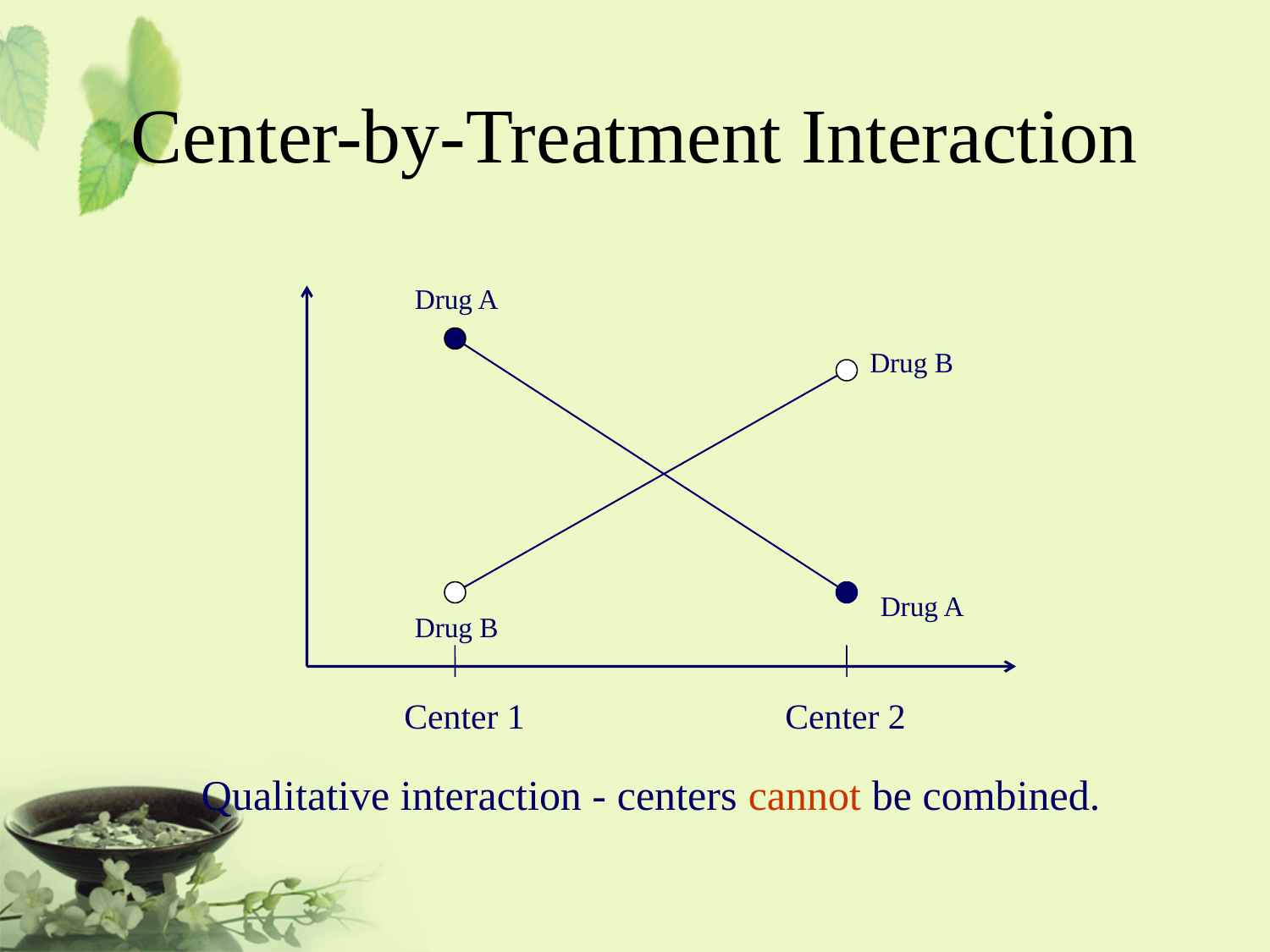

Center-by-Treatment Interaction
Drug A

Drug B

Drug A
Drug B

Center 1
Center 2
Qualitative interaction - centers cannot be combined.